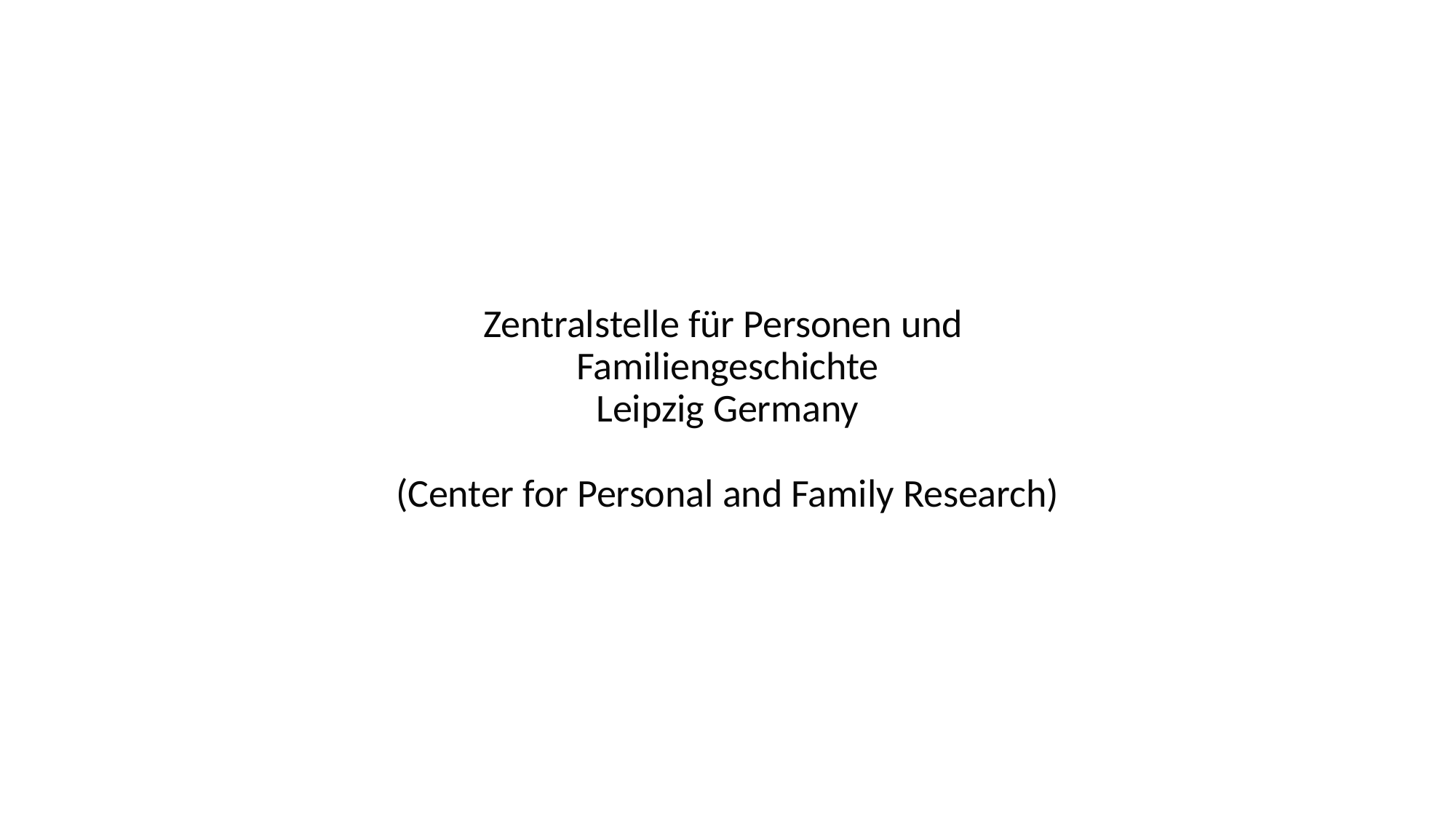

# Zentralstelle für Personen und Familiengeschichte Leipzig Germany (Center for Personal and Family Research)